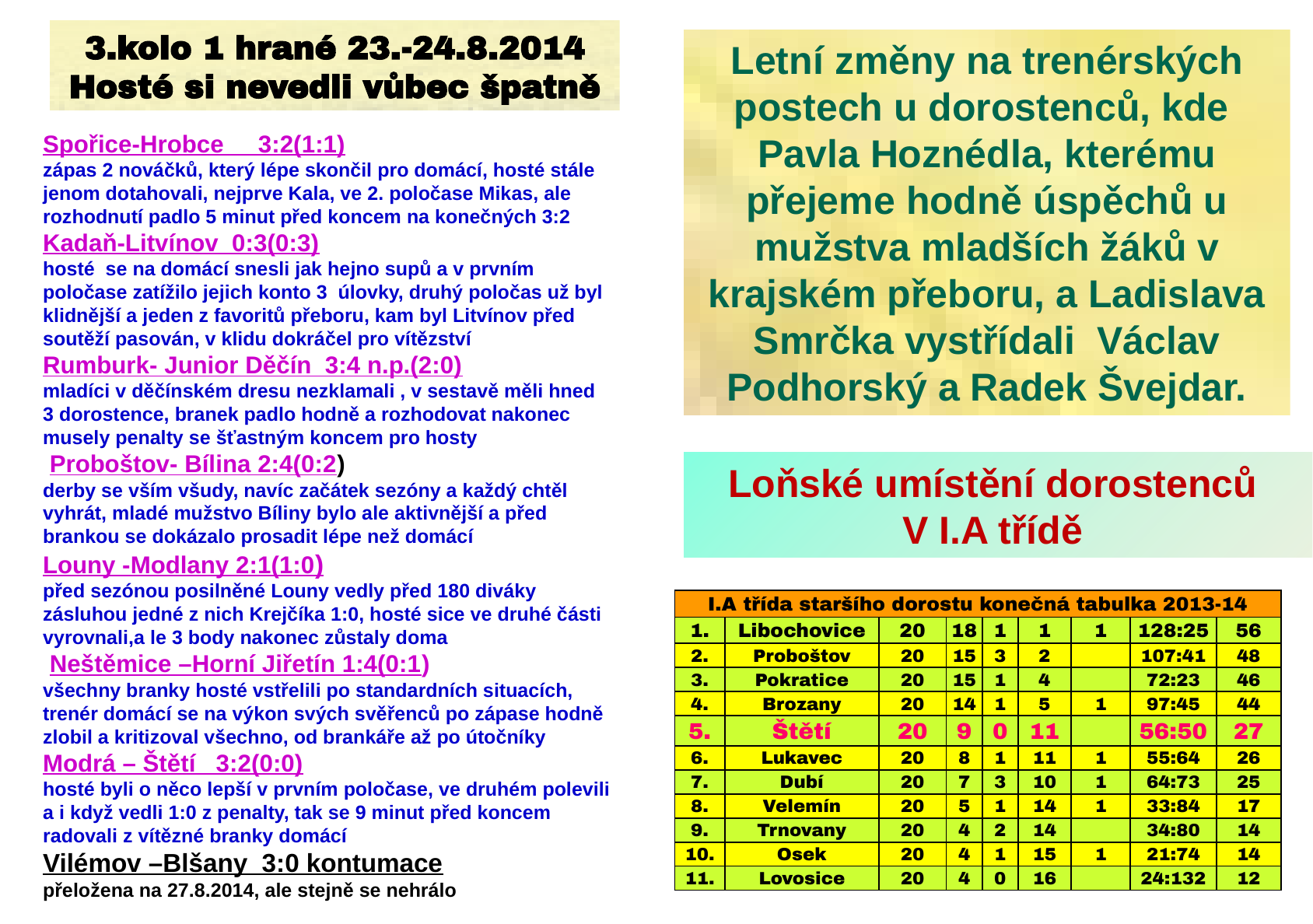

3.kolo 1 hrané 23.-24.8.2014
Hosté si nevedli vůbec špatně
Letní změny na trenérských postech u dorostenců, kde  Pavla Hoznédla, kterému přejeme hodně úspěchů u mužstva mladších žáků v krajském přeboru, a Ladislava Smrčka vystřídali  Václav Podhorský a Radek Švejdar.
Spořice-Hrobce     3:2(1:1)
zápas 2 nováčků, který lépe skončil pro domácí, hosté stále jenom dotahovali, nejprve Kala, ve 2. poločase Mikas, ale rozhodnutí padlo 5 minut před koncem na konečných 3:2
Kadaň-Litvínov  0:3(0:3)
hosté  se na domácí snesli jak hejno supů a v prvním poločase zatížilo jejich konto 3  úlovky, druhý poločas už byl klidnější a jeden z favoritů přeboru, kam byl Litvínov před soutěží pasován, v klidu dokráčel pro vítězství
Rumburk- Junior Děčín  3:4 n.p.(2:0)
mladíci v děčínském dresu nezklamali , v sestavě měli hned 3 dorostence, branek padlo hodně a rozhodovat nakonec musely penalty se šťastným koncem pro hosty
 Proboštov- Bílina 2:4(0:2)
derby se vším všudy, navíc začátek sezóny a každý chtěl vyhrát, mladé mužstvo Bíliny bylo ale aktivnější a před brankou se dokázalo prosadit lépe než domácí
Louny -Modlany 2:1(1:0)
před sezónou posilněné Louny vedly před 180 diváky zásluhou jedné z nich Krejčíka 1:0, hosté sice ve druhé části vyrovnali,a le 3 body nakonec zůstaly doma
 Neštěmice –Horní Jiřetín 1:4(0:1)
všechny branky hosté vstřelili po standardních situacích, trenér domácí se na výkon svých svěřenců po zápase hodně zlobil a kritizoval všechno, od brankáře až po útočníky
Modrá – Štětí   3:2(0:0)
hosté byli o něco lepší v prvním poločase, ve druhém polevili a i když vedli 1:0 z penalty, tak se 9 minut před koncem radovali z vítězné branky domácí
Vilémov –Blšany  3:0 kontumace
přeložena na 27.8.2014, ale stejně se nehrálo
Loňské umístění dorostenců
V I.A třídě
| I.A třída staršího dorostu konečná tabulka 2013-14 |  |  |  |  |  |  |  |  |
| --- | --- | --- | --- | --- | --- | --- | --- | --- |
| 1. | Libochovice | 20 | 18 | 1 | 1 | 1 | 128:25 | 56 |
| 2. | Proboštov | 20 | 15 | 3 | 2 |  | 107:41 | 48 |
| 3. | Pokratice | 20 | 15 | 1 | 4 |  | 72:23 | 46 |
| 4. | Brozany | 20 | 14 | 1 | 5 | 1 | 97:45 | 44 |
| 5. | Štětí | 20 | 9 | 0 | 11 |  | 56:50 | 27 |
| 6. | Lukavec | 20 | 8 | 1 | 11 | 1 | 55:64 | 26 |
| 7. | Dubí | 20 | 7 | 3 | 10 | 1 | 64:73 | 25 |
| 8. | Velemín | 20 | 5 | 1 | 14 | 1 | 33:84 | 17 |
| 9. | Trnovany | 20 | 4 | 2 | 14 |  | 34:80 | 14 |
| 10. | Osek | 20 | 4 | 1 | 15 | 1 | 21:74 | 14 |
| 11. | Lovosice | 20 | 4 | 0 | 16 |  | 24:132 | 12 |